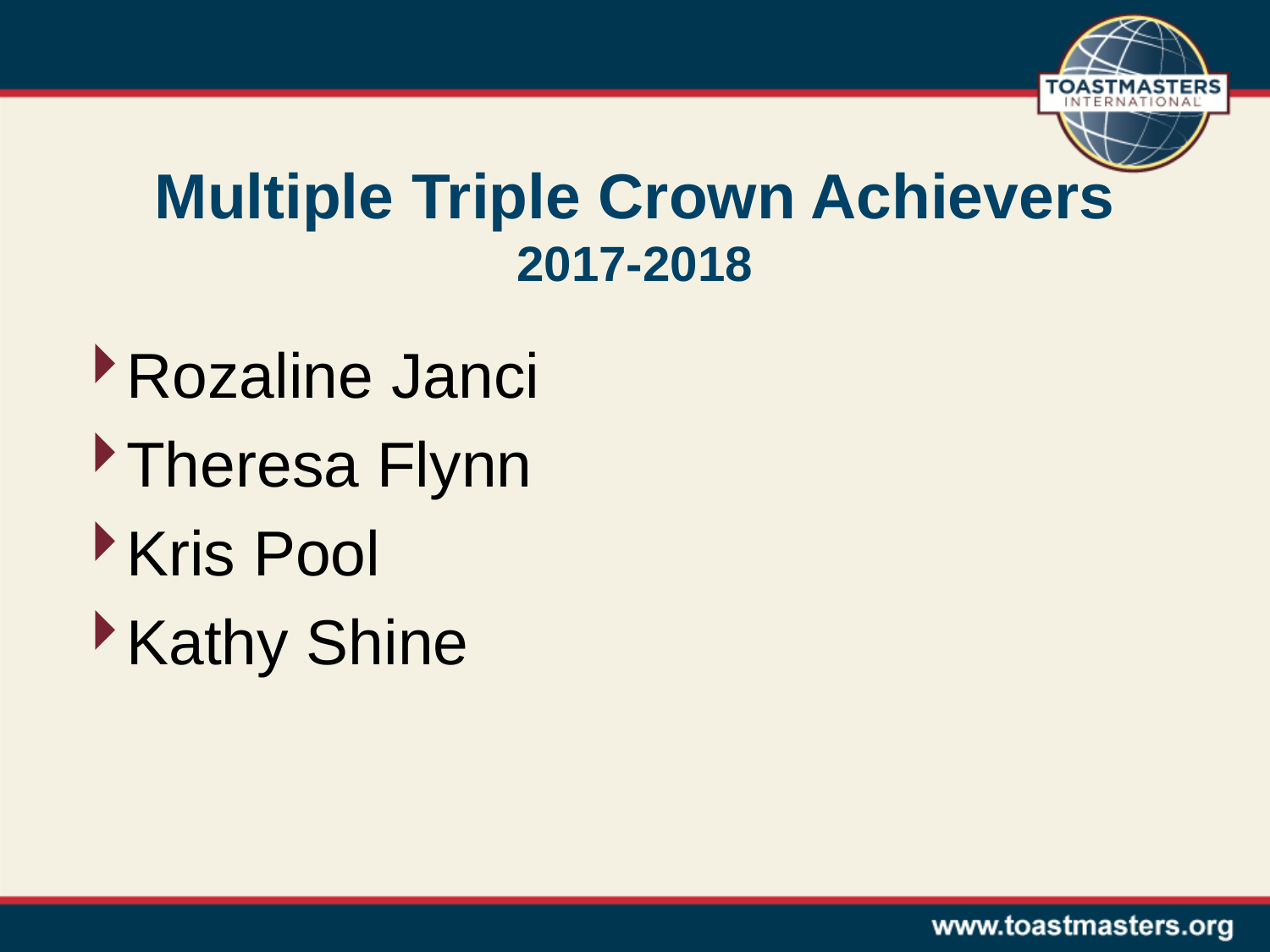

# Multiple Triple Crown Achievers 2017-2018
Rozaline Janci
Theresa Flynn
Kris Pool
Kathy Shine